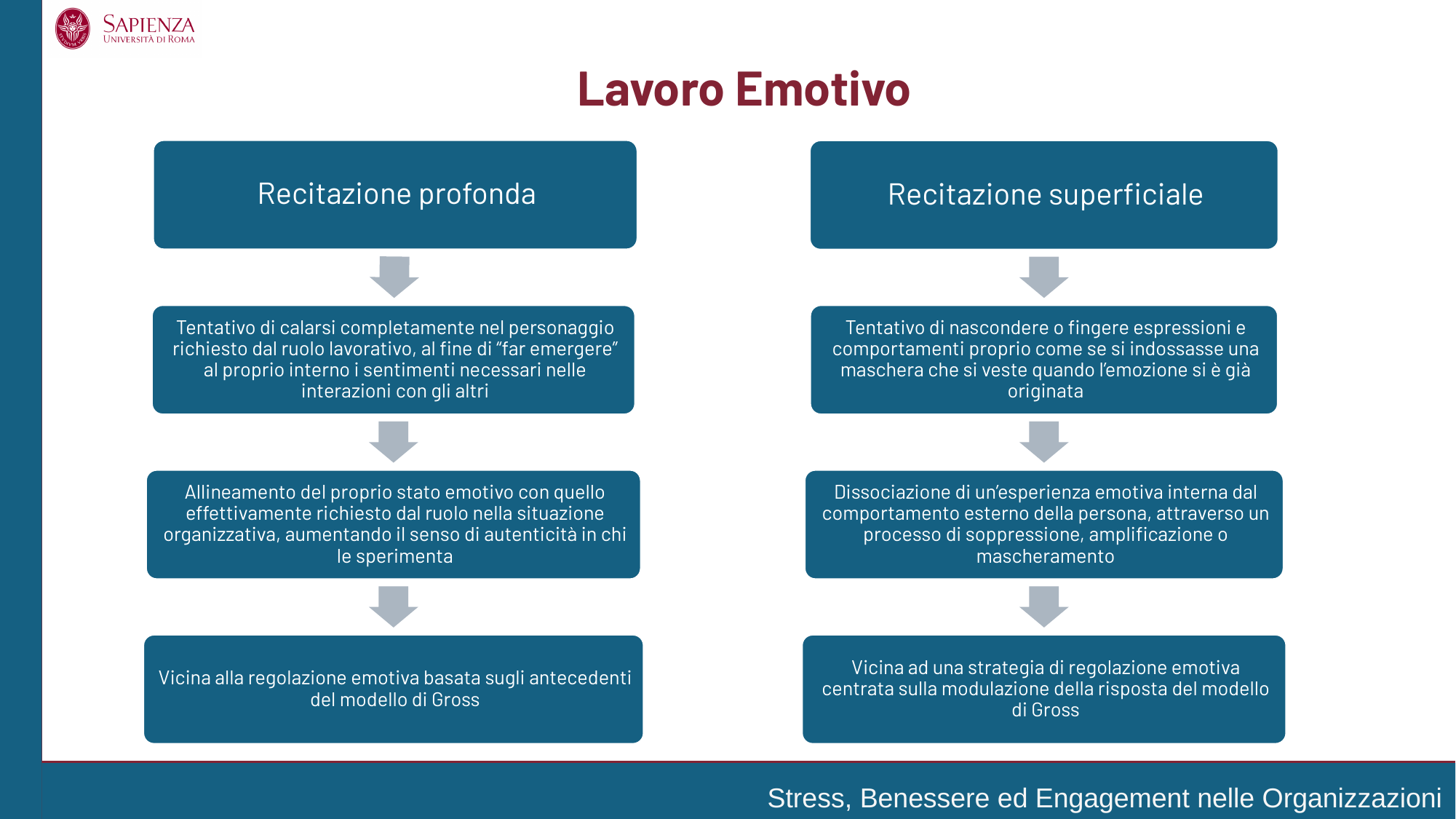

Lavoro Emotivo
Recitazione profonda

Tentativo di calarsi completamente nel personaggio richiesto dal ruolo lavorativo, al fine di “far emergere” al proprio interno i sentimenti necessari nelle interazioni con gli altri

Allineamento del proprio stato emotivo con quello effettivamente richiesto dal ruolo nella situazione organizzativa, aumentando il senso di autenticità in chi le sperimenta

Vicina alla regolazione emotiva basata sugli antecedenti del modello di Gross
Recitazione superficiale

Tentativo di nascondere o fingere espressioni e comportamenti proprio come se si indossasse una maschera che si veste quando l’emozione si è già originata

Dissociazione di un’esperienza emotiva interna dal comportamento esterno della persona, attraverso un processo di soppressione, amplificazione o mascheramento

Vicina ad una strategia di regolazione emotiva centrata sulla modulazione della risposta del modello di Gross